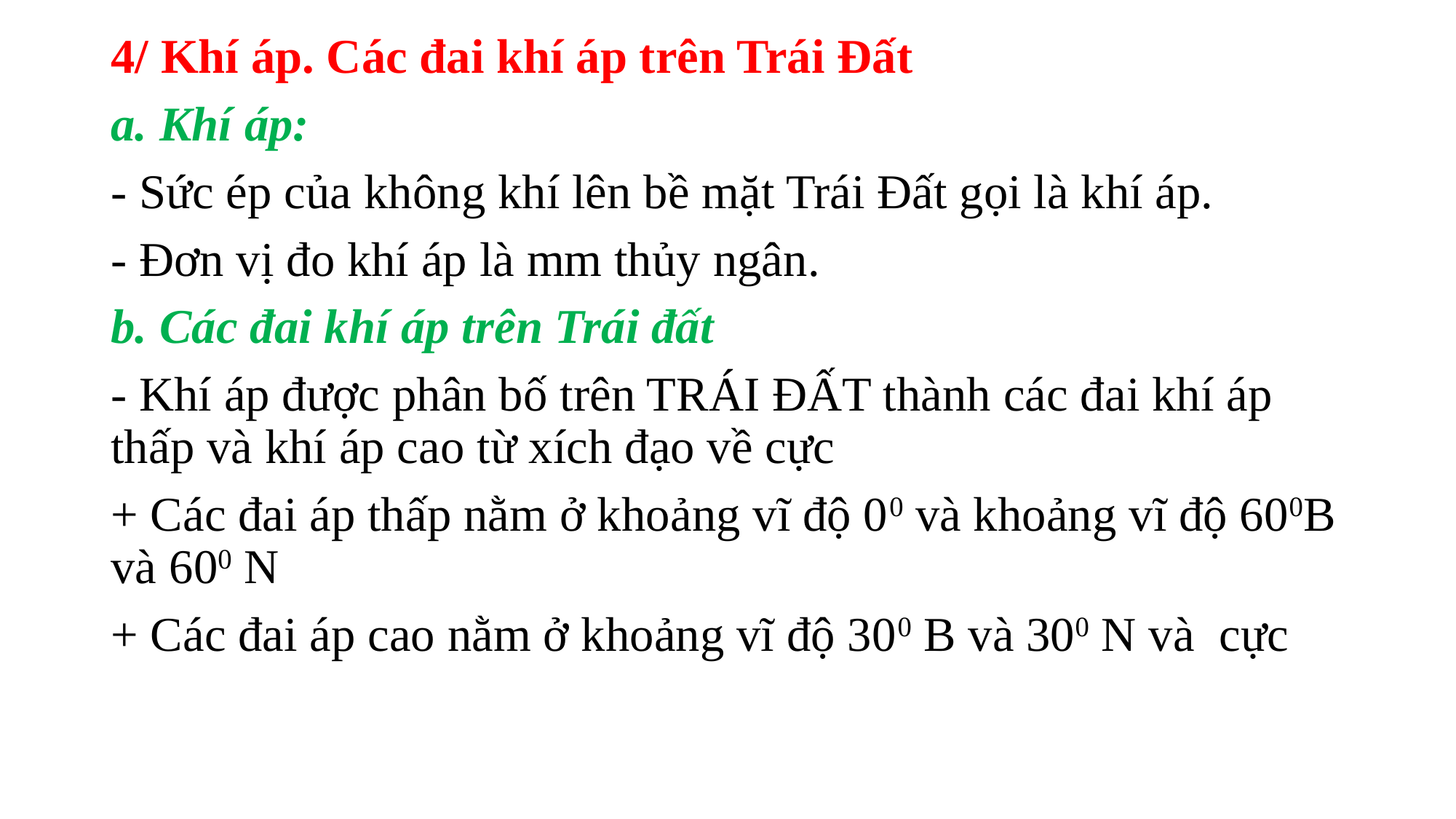

4/ Khí áp. Các đai khí áp trên Trái Đất
a. Khí áp:
- Sức ép của không khí lên bề mặt Trái Đất gọi là khí áp.
- Đơn vị đo khí áp là mm thủy ngân.
b. Các đai khí áp trên Trái đất
- Khí áp được phân bố trên TRÁI ĐẤT thành các đai khí áp thấp và khí áp cao từ xích đạo về cực
+ Các đai áp thấp nằm ở khoảng vĩ độ 00 và khoảng vĩ độ 600B và 600 N
+ Các đai áp cao nằm ở khoảng vĩ độ 300 B và 300 N và  cực